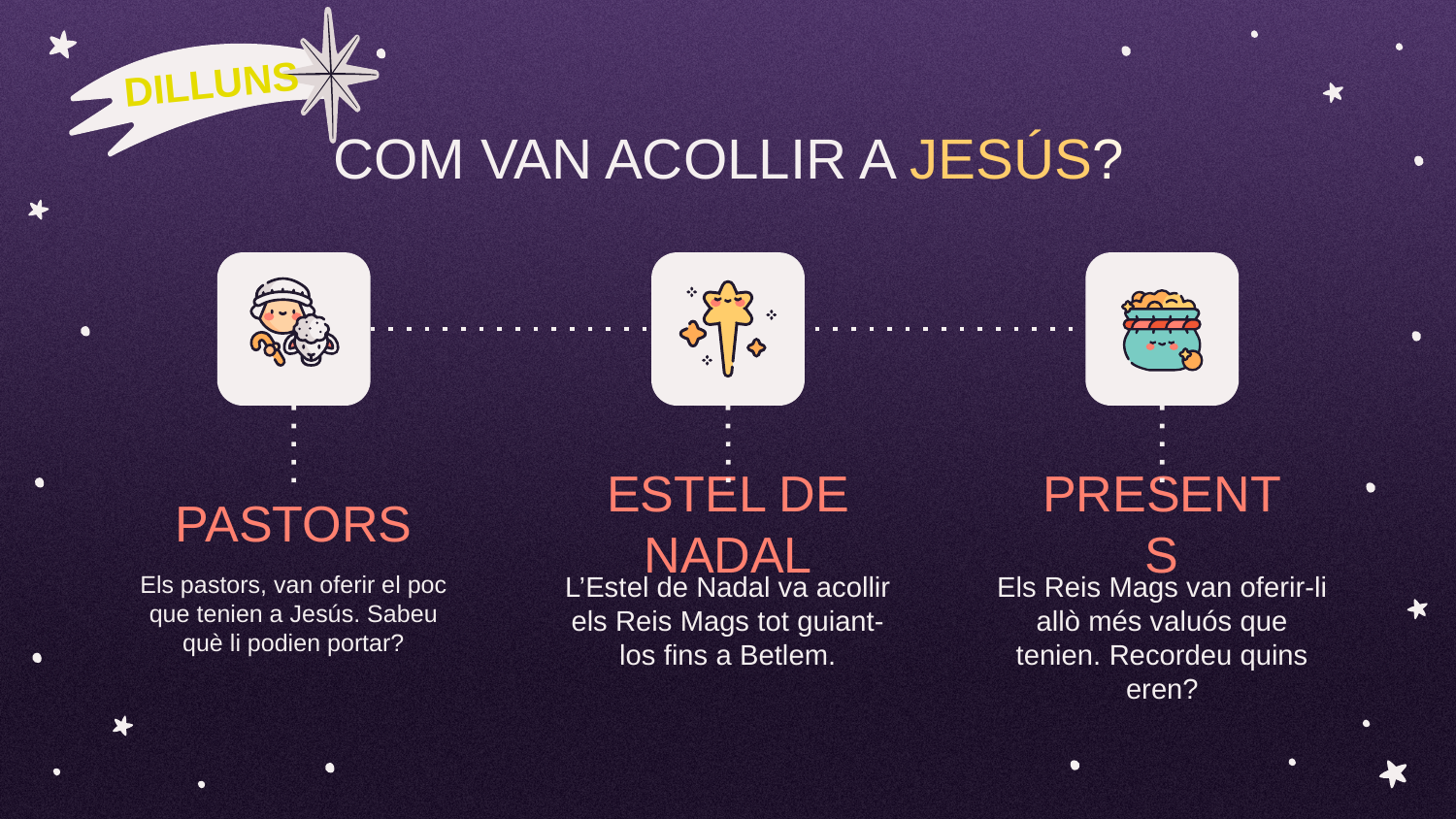

DILLUNS
# COM VAN ACOLLIR A JESÚS?

PASTORS
ESTEL DE NADAL
PRESENTS
Els pastors, van oferir el poc que tenien a Jesús. Sabeu què li podien portar?
L’Estel de Nadal va acollir els Reis Mags tot guiant-los fins a Betlem.
Els Reis Mags van oferir-li allò més valuós que tenien. Recordeu quins eren?